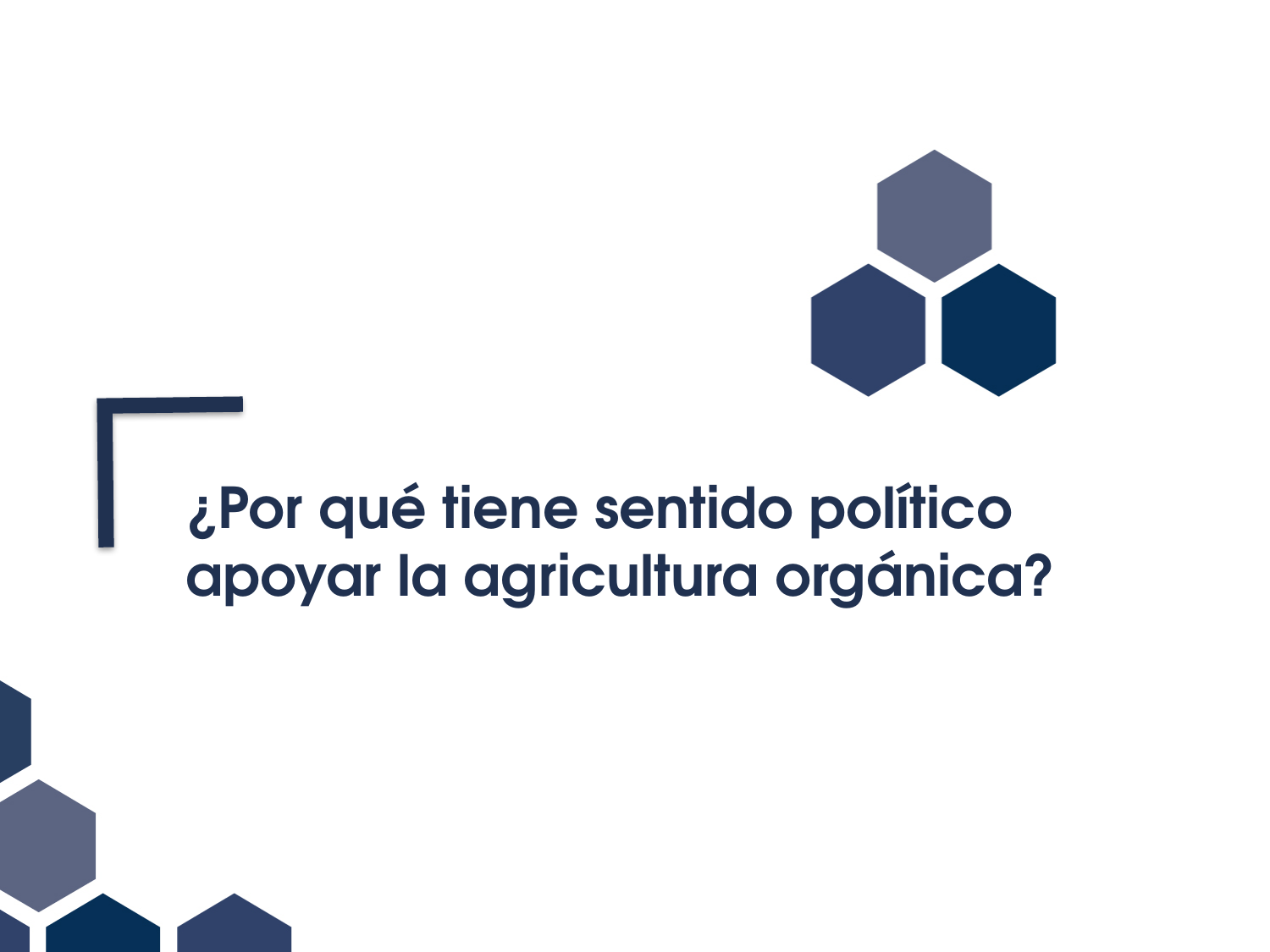

¿Por qué tiene sentido político apoyar la agricultura orgánica?